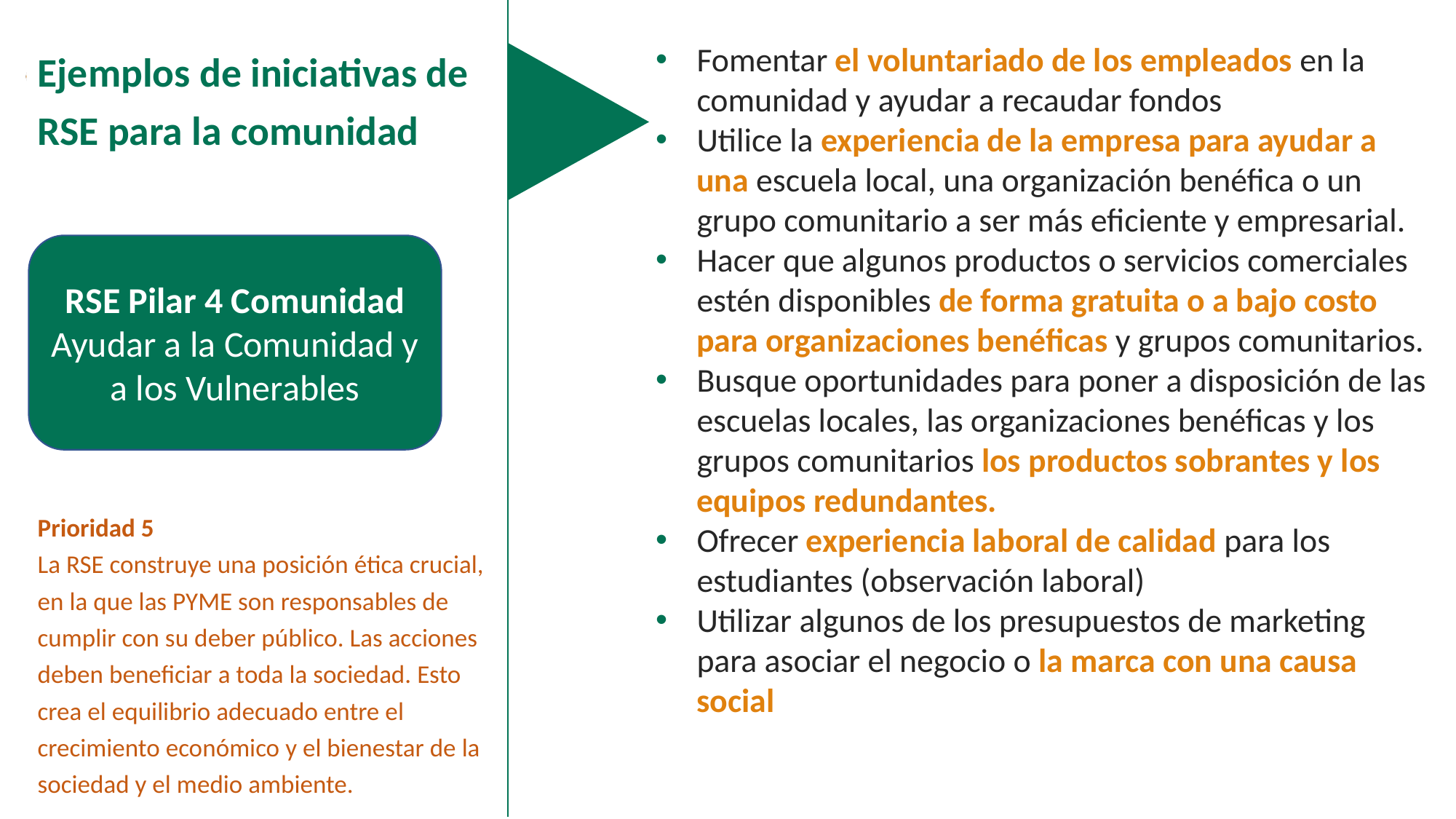

Ejemplos de iniciativas de RSE para la comunidad

Prioridad 5
La RSE construye una posición ética crucial, en la que las PYME son responsables de cumplir con su deber público. Las acciones deben beneficiar a toda la sociedad. Esto crea el equilibrio adecuado entre el crecimiento económico y el bienestar de la sociedad y el medio ambiente.
Fomentar el voluntariado de los empleados en la comunidad y ayudar a recaudar fondos
Utilice la experiencia de la empresa para ayudar a una escuela local, una organización benéfica o un grupo comunitario a ser más eficiente y empresarial.
Hacer que algunos productos o servicios comerciales estén disponibles de forma gratuita o a bajo costo para organizaciones benéficas y grupos comunitarios.
Busque oportunidades para poner a disposición de las escuelas locales, las organizaciones benéficas y los grupos comunitarios los productos sobrantes y los equipos redundantes.
Ofrecer experiencia laboral de calidad para los estudiantes (observación laboral)
Utilizar algunos de los presupuestos de marketing para asociar el negocio o la marca con una causa social
RSE Pilar 4 Comunidad
Ayudar a la Comunidad y a los Vulnerables